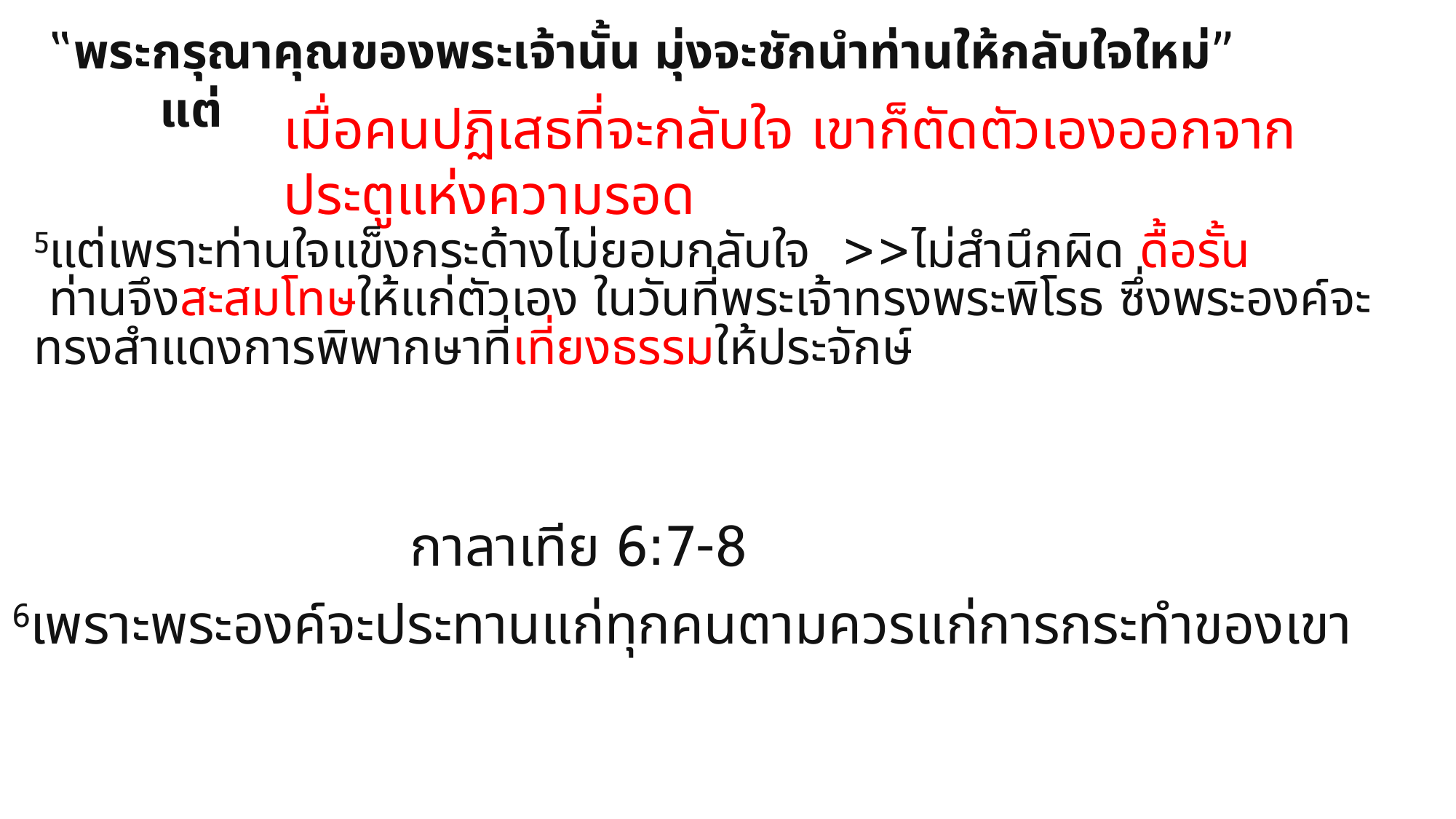

“พระกรุณาคุณของพระเจ้านั้น มุ่งจะชักนำท่านให้กลับใจใหม่”
       แต่
เมื่อคนปฏิเสธที่จะกลับใจ เขาก็ตัดตัวเองออกจากประตูแห่งความรอด
5แต่เพราะท่านใจแข็งกระด้างไม่ยอมกลับใจ  >>ไม่สำนึกผิด ดื้อรั้น
 ท่านจึงสะสมโทษให้แก่ตัวเอง ในวันที่พระเจ้าทรงพระพิโรธ ซึ่งพระองค์จะทรงสำแดงการพิพากษาที่เที่ยงธรรมให้ประจักษ์
กาลาเทีย 6:7-8
6เพราะพระองค์จะประทานแก่ทุกคนตามควรแก่การกระทำของเขา